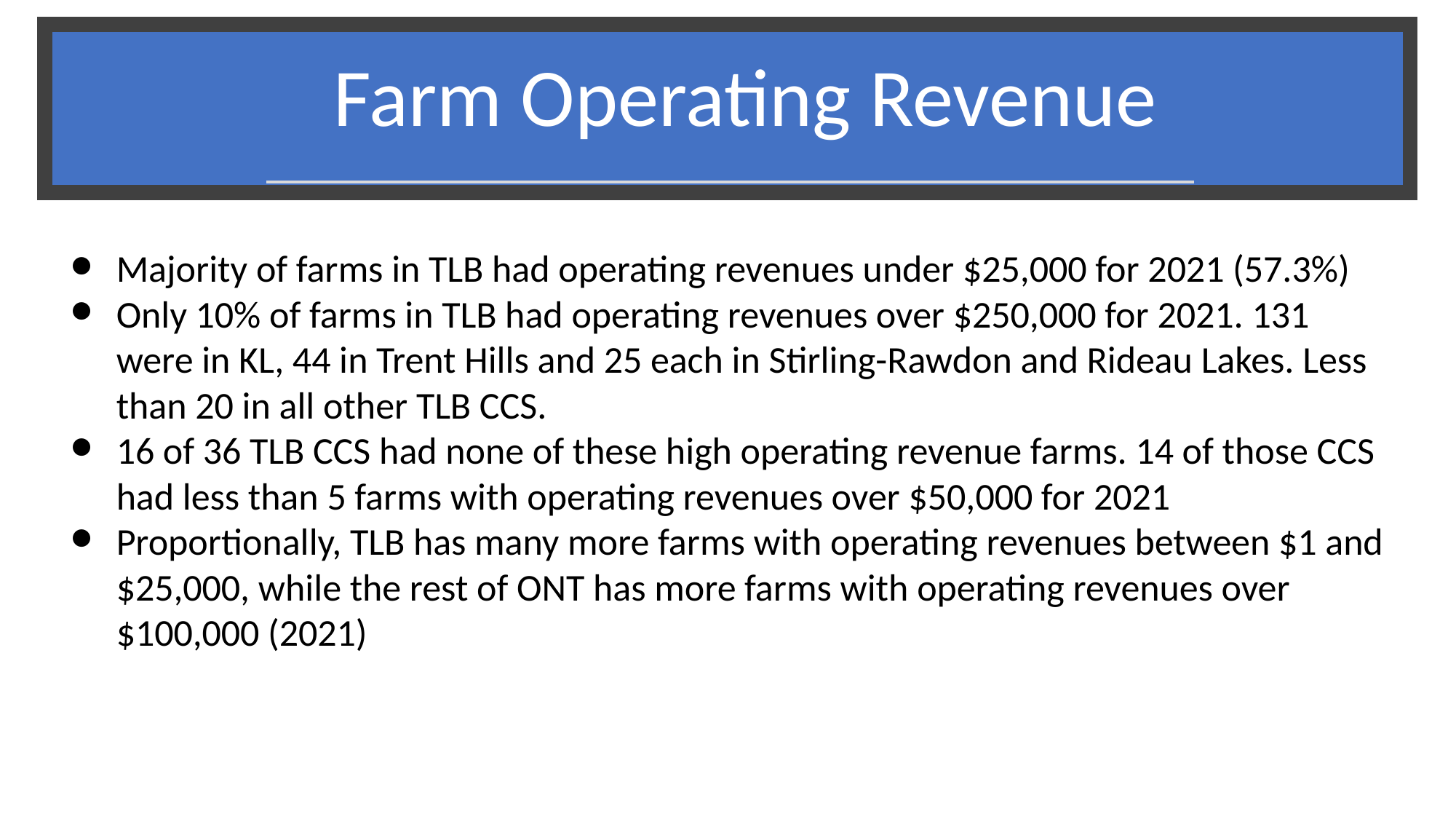

# Farm Operating Revenue
Majority of farms in TLB had operating revenues under $25,000 for 2021 (57.3%)
Only 10% of farms in TLB had operating revenues over $250,000 for 2021. 131 were in KL, 44 in Trent Hills and 25 each in Stirling-Rawdon and Rideau Lakes. Less than 20 in all other TLB CCS.
16 of 36 TLB CCS had none of these high operating revenue farms. 14 of those CCS had less than 5 farms with operating revenues over $50,000 for 2021
Proportionally, TLB has many more farms with operating revenues between $1 and $25,000, while the rest of ONT has more farms with operating revenues over $100,000 (2021)